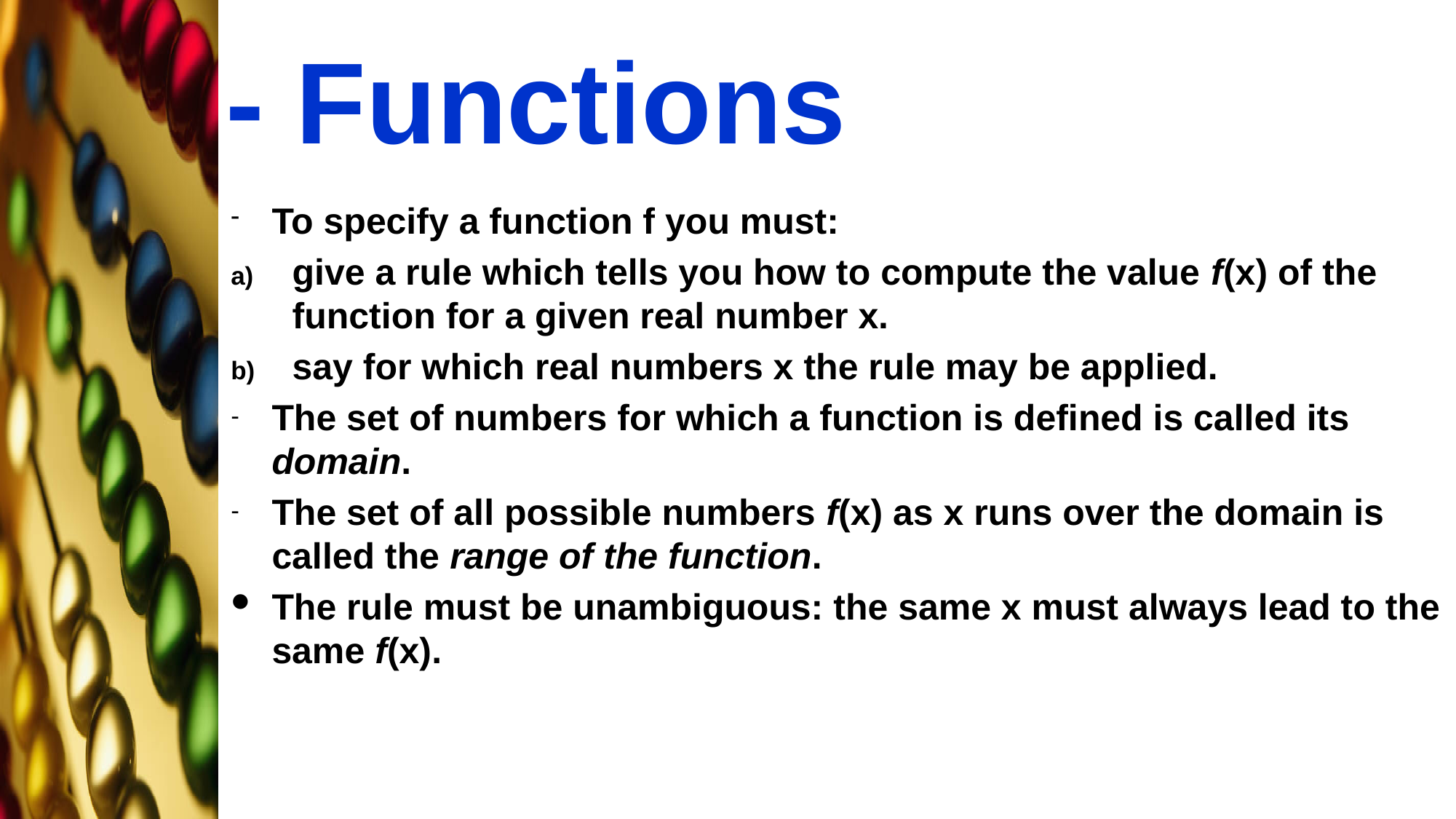

- Functions
To specify a function f you must:
give a rule which tells you how to compute the value f(x) of the function for a given real number x.
say for which real numbers x the rule may be applied.
The set of numbers for which a function is defined is called its domain.
The set of all possible numbers f(x) as x runs over the domain is called the range of the function.
The rule must be unambiguous: the same x must always lead to the same f(x).